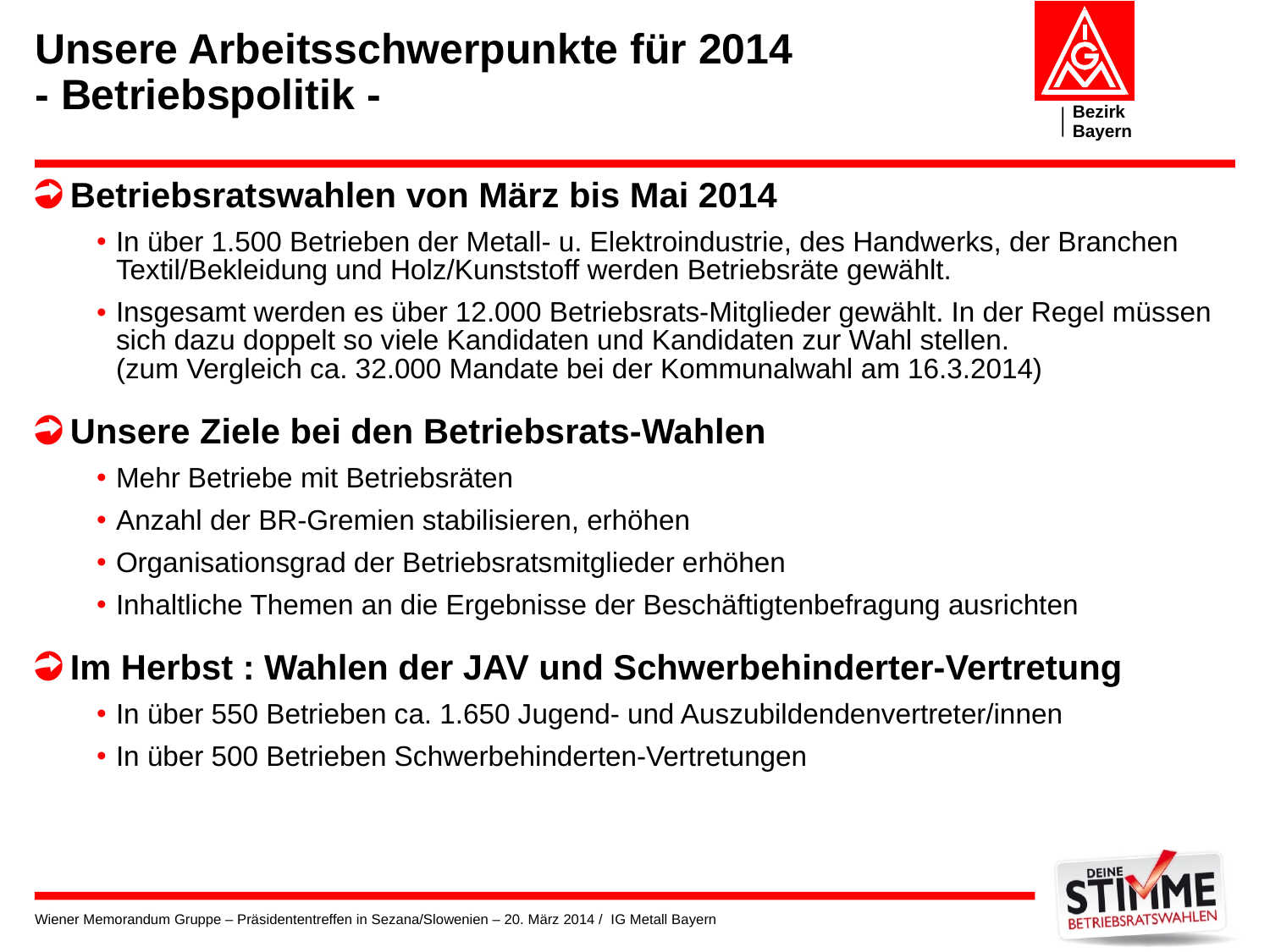

# Unsere Arbeitsschwerpunkte für 2014 - Betriebspolitik -
Betriebsratswahlen von März bis Mai 2014
In über 1.500 Betrieben der Metall- u. Elektroindustrie, des Handwerks, der Branchen Textil/Bekleidung und Holz/Kunststoff werden Betriebsräte gewählt.
Insgesamt werden es über 12.000 Betriebsrats-Mitglieder gewählt. In der Regel müssen sich dazu doppelt so viele Kandidaten und Kandidaten zur Wahl stellen.
(zum Vergleich ca. 32.000 Mandate bei der Kommunalwahl am 16.3.2014)
Unsere Ziele bei den Betriebsrats-Wahlen
Mehr Betriebe mit Betriebsräten
Anzahl der BR-Gremien stabilisieren, erhöhen
Organisationsgrad der Betriebsratsmitglieder erhöhen
Inhaltliche Themen an die Ergebnisse der Beschäftigtenbefragung ausrichten
Im Herbst : Wahlen der JAV und Schwerbehinderter-Vertretung
In über 550 Betrieben ca. 1.650 Jugend- und Auszubildendenvertreter/innen
In über 500 Betrieben Schwerbehinderten-Vertretungen